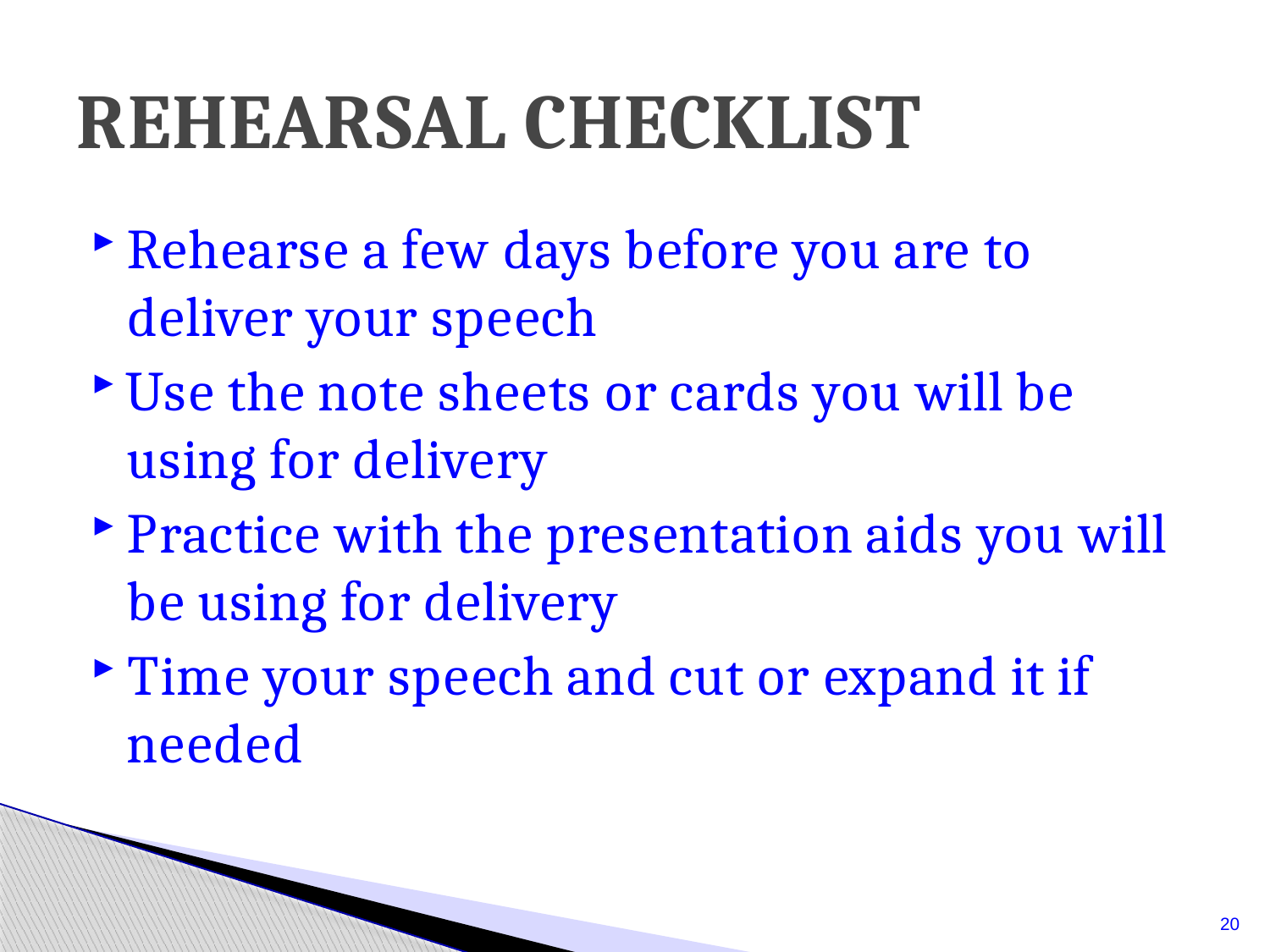

# REHEARSAL CHECKLIST
Rehearse a few days before you are to deliver your speech
Use the note sheets or cards you will be using for delivery
Practice with the presentation aids you will be using for delivery
Time your speech and cut or expand it if needed

20